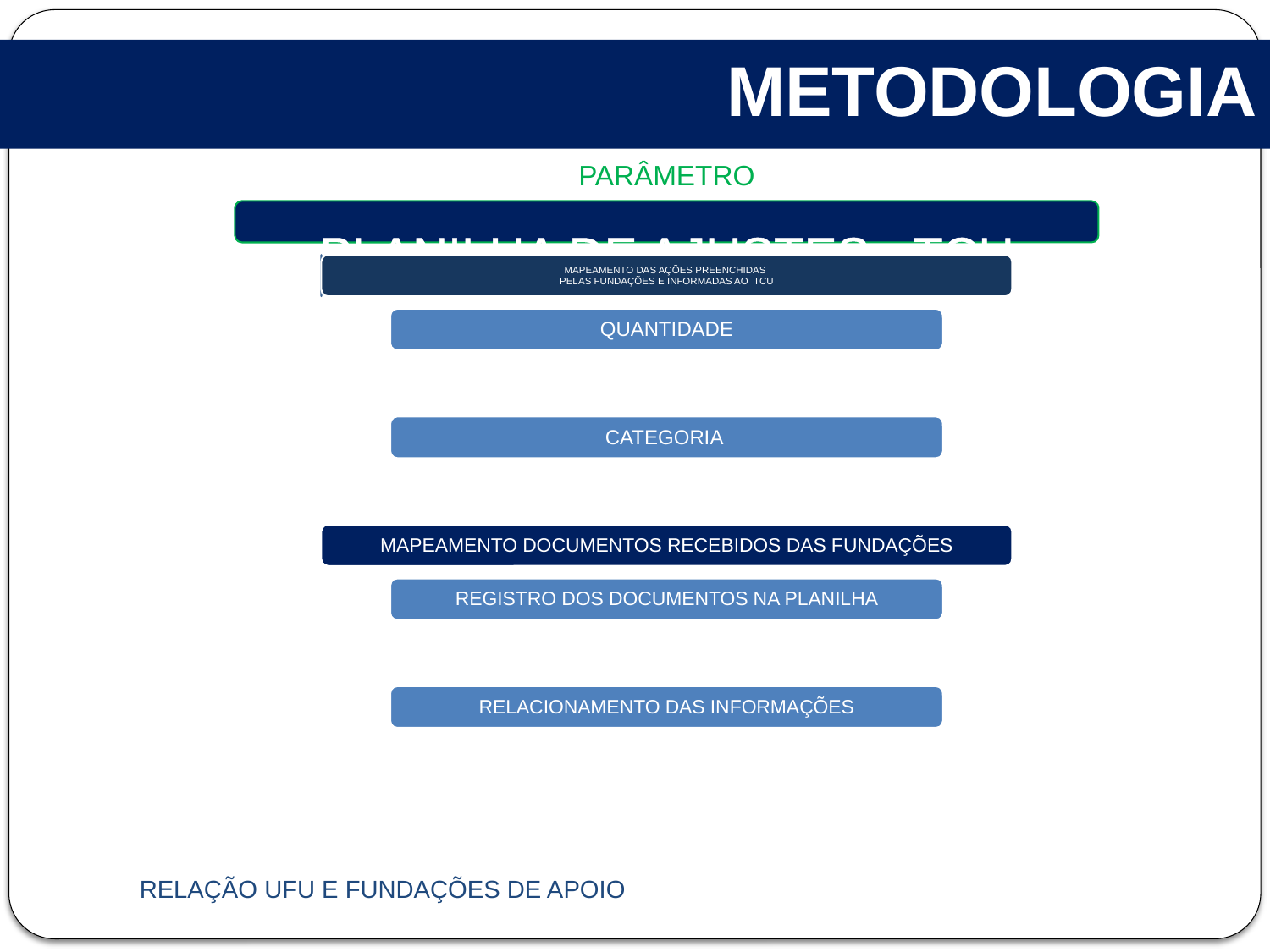

#
METODOLOGIA
PARÂMETRO
PLANILHA DE AJUSTES - TCU
MAPEAMENTO DAS AÇÕES PREENCHIDAS
PELAS FUNDAÇÕES E INFORMADAS AO  TCU
QUANTIDADE
CATEGORIA
MAPEAMENTO DOCUMENTOS RECEBIDOS DAS FUNDAÇÕES
REGISTRO DOS DOCUMENTOS NA PLANILHA
RELACIONAMENTO DAS INFORMAÇÕES
RELAÇÃO UFU E FUNDAÇÕES DE APOIO